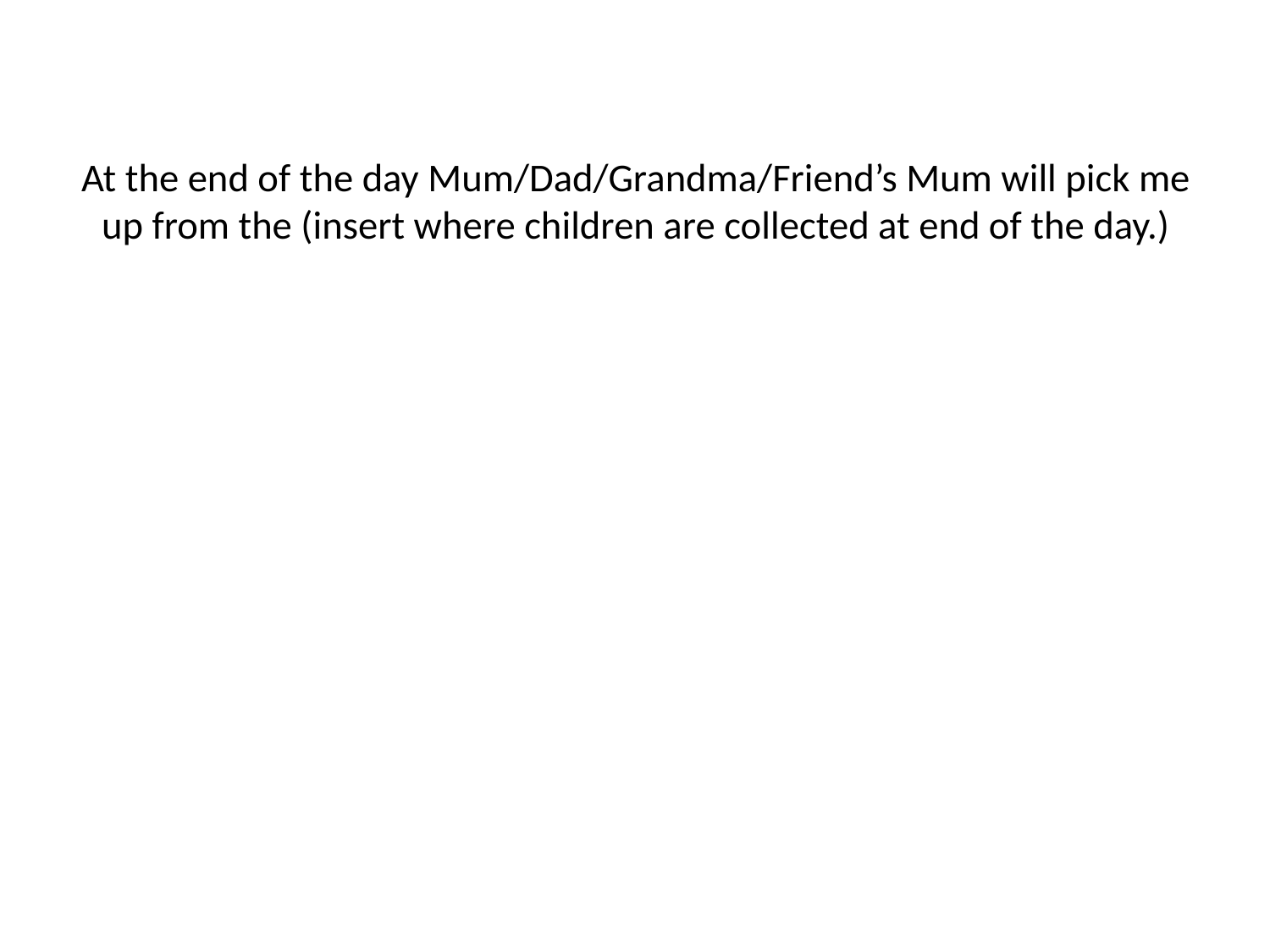

# At the end of the day Mum/Dad/Grandma/Friend’s Mum will pick me up from the (insert where children are collected at end of the day.)